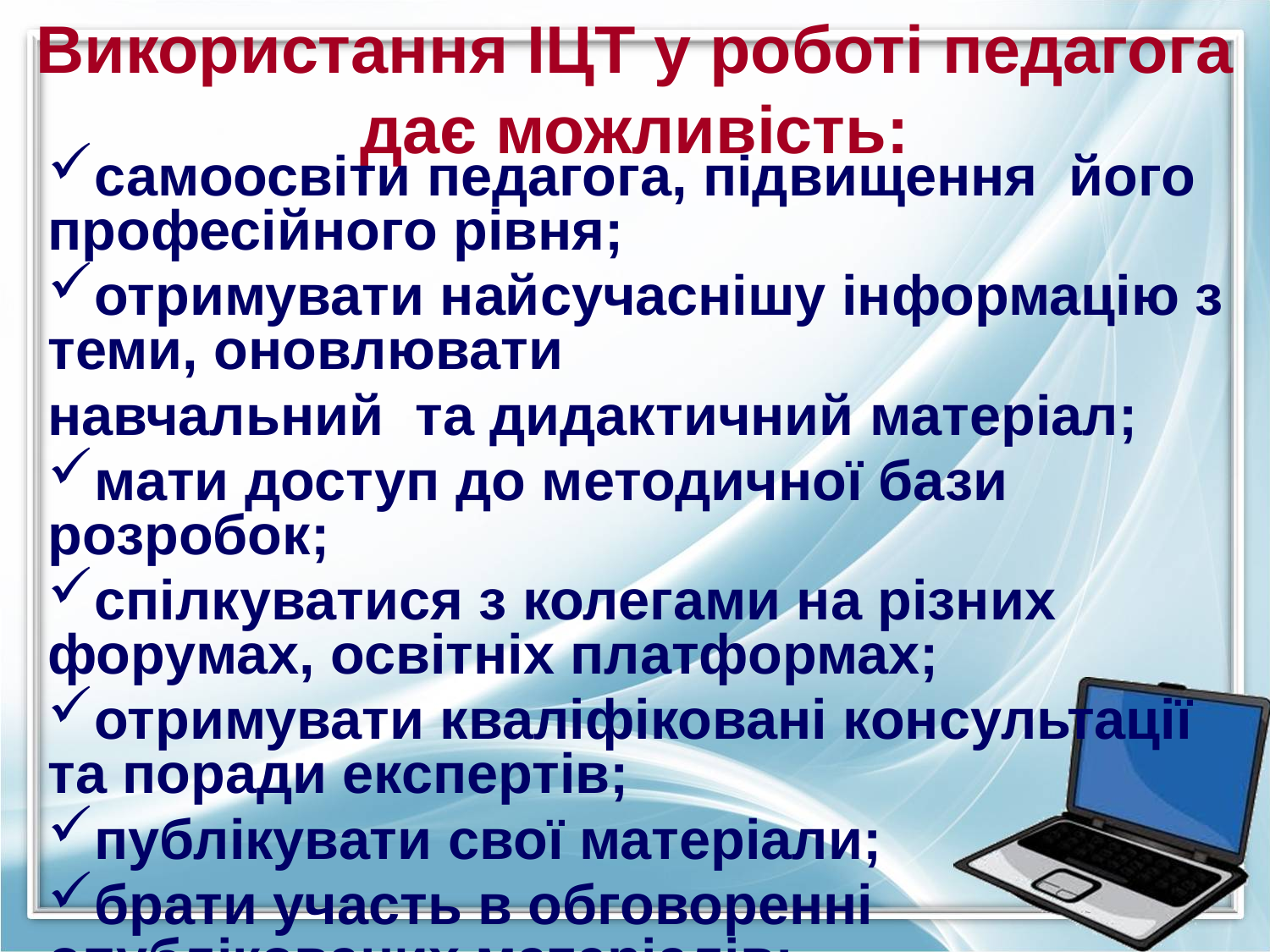

Використання ІЦТ у роботі педагога дає можливість:
самоосвіти педагога, підвищення  його професійного рівня;
отримувати найсучаснішу інформацію з теми, оновлювати
навчальний  та дидактичний матеріал;
мати доступ до методичної бази розробок;
спілкуватися з колегами на різних форумах, освітніх платформах;
отримувати кваліфіковані консультації та поради експертів;
публікувати свої матеріали;
брати участь в обговоренні опублікованих матеріалів;
обмінюватися досвідом з колегами з інших регіонів  і  країн;
брати участь в професійних конкурсах, вебінарах*.